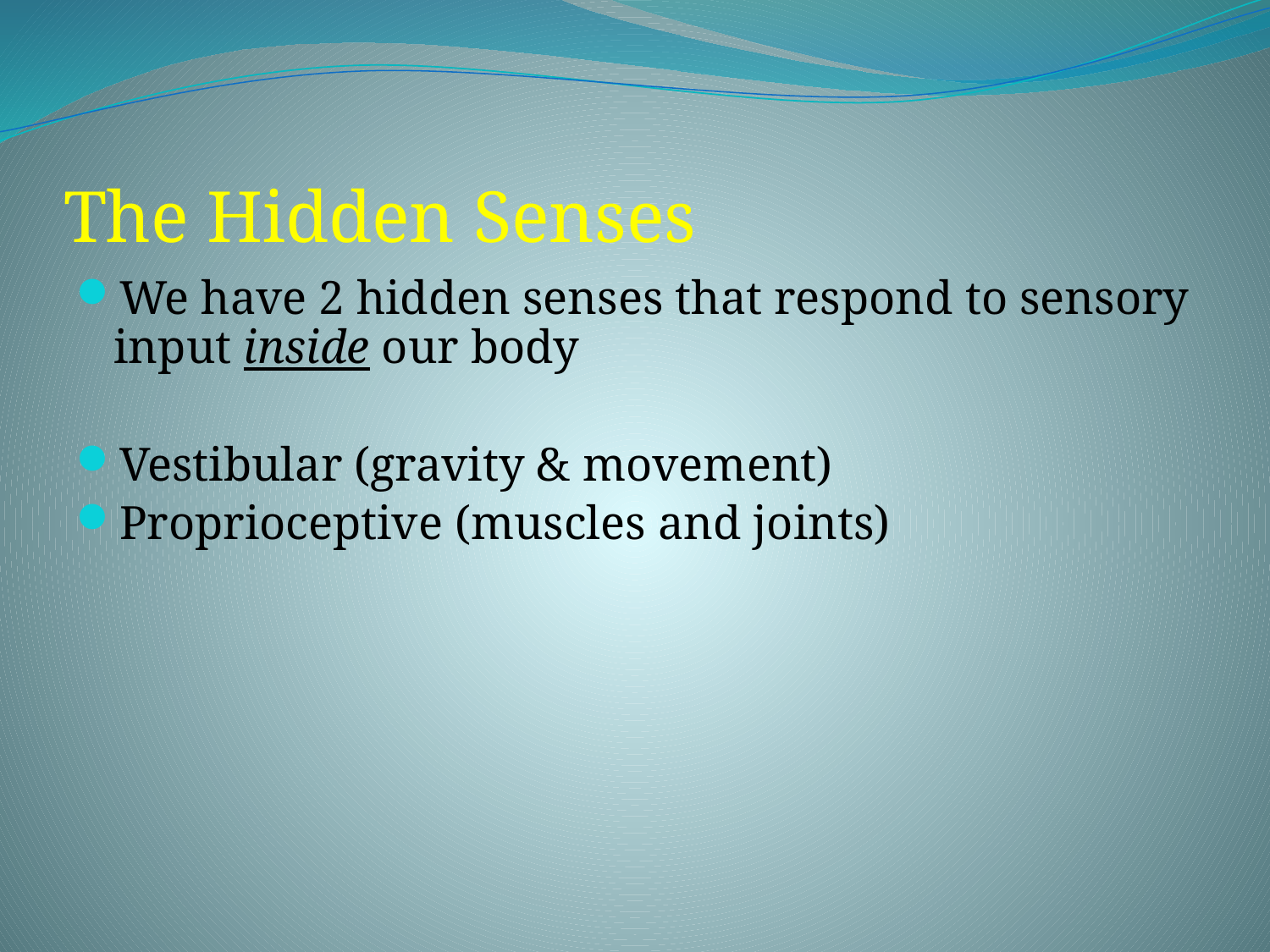

# The Hidden Senses
We have 2 hidden senses that respond to sensory input inside our body

Vestibular (gravity & movement)
Proprioceptive (muscles and joints)